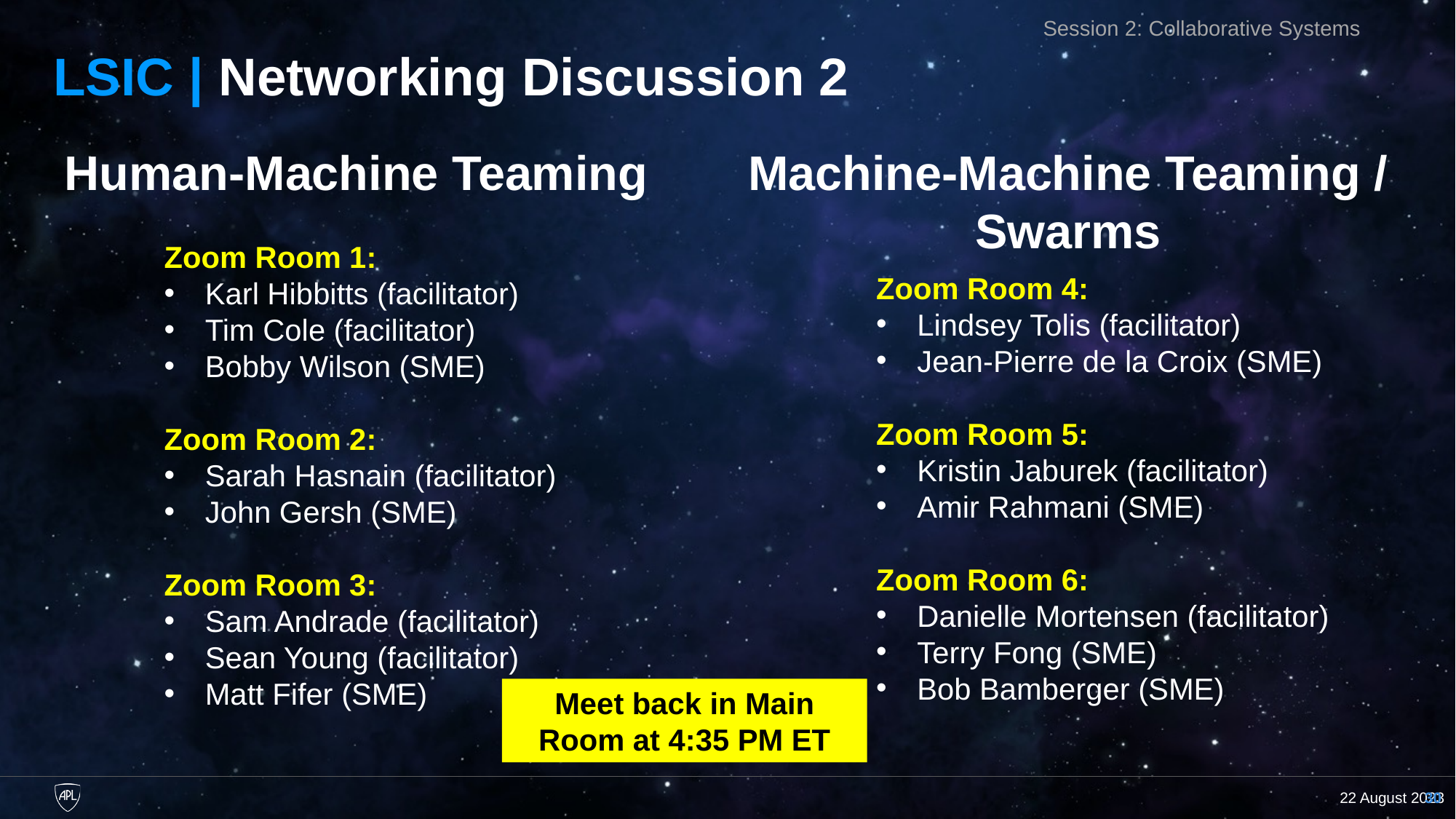

Session 2: Collaborative Systems
LSIC | Networking Discussion 2
Human-Machine Teaming
Machine-Machine Teaming / Swarms
Zoom Room 1:
Karl Hibbitts (facilitator)
Tim Cole (facilitator)
Bobby Wilson (SME)

Zoom Room 2:
Sarah Hasnain (facilitator)
John Gersh (SME)

Zoom Room 3:
Sam Andrade (facilitator)
Sean Young (facilitator)
Matt Fifer (SME)
Zoom Room 4:
Lindsey Tolis (facilitator)
Jean-Pierre de la Croix (SME)

Zoom Room 5:
Kristin Jaburek (facilitator)
Amir Rahmani (SME)

Zoom Room 6:
Danielle Mortensen (facilitator)
Terry Fong (SME)
Bob Bamberger (SME)
Meet back in Main Room at 4:35 PM ET
22 August 2023
30